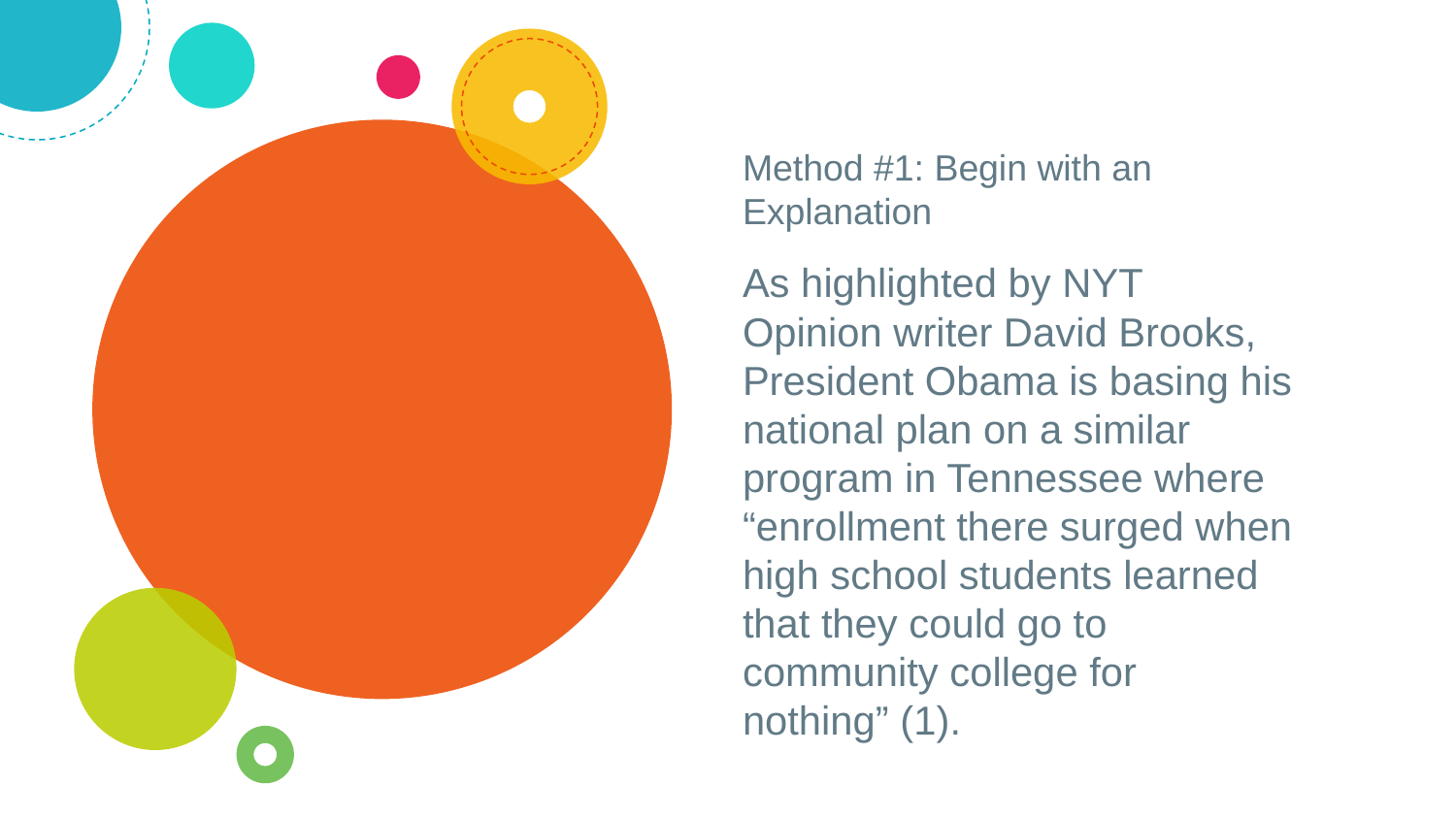

# Method #1: Begin with an Explanation
As highlighted by NYT Opinion writer David Brooks, President Obama is basing his national plan on a similar program in Tennessee where “enrollment there surged when high school students learned that they could go to community college for nothing” (1).